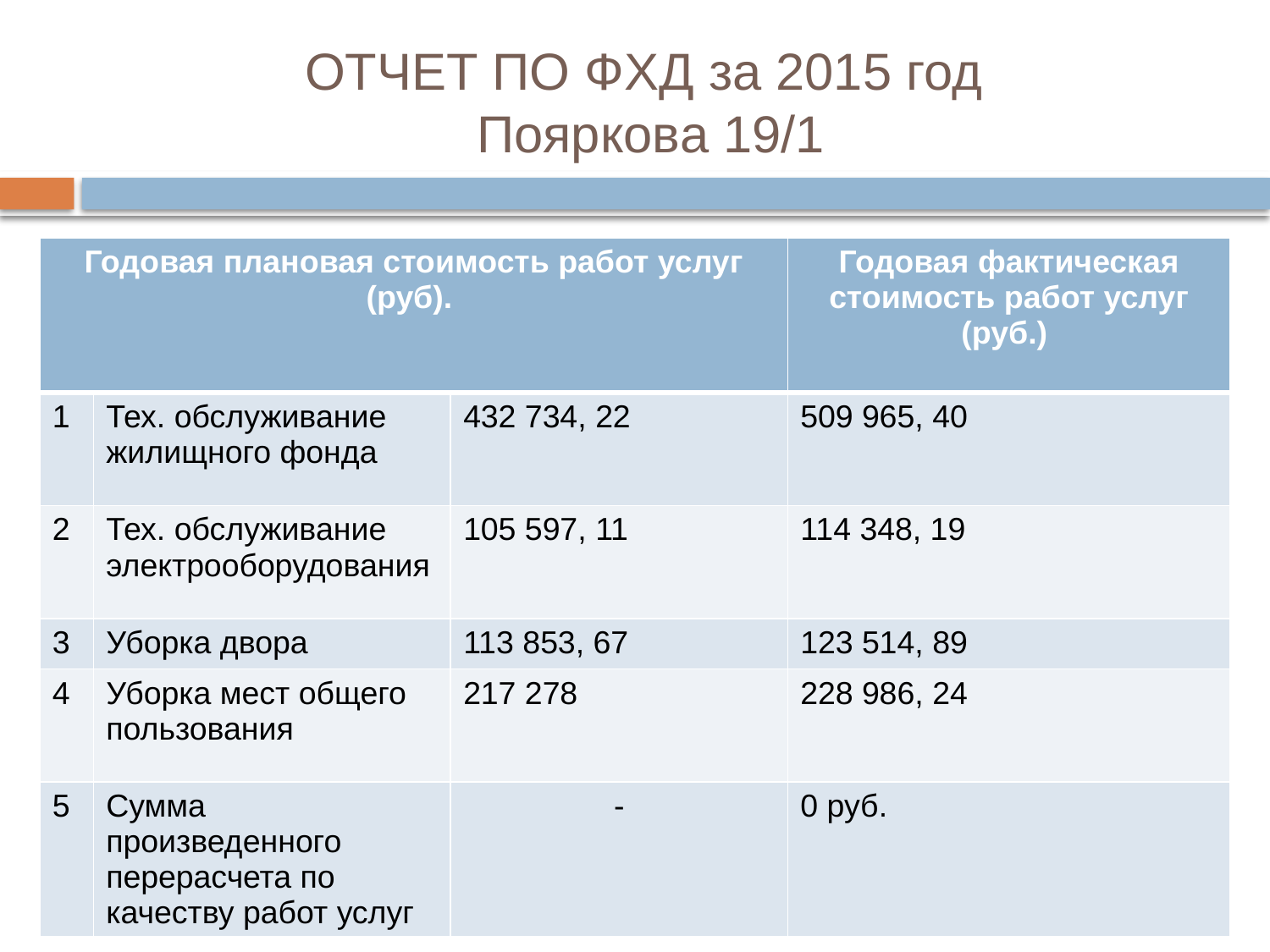

# ОТЧЕТ ПО ФХД за 2015 год Пояркова 19/1
| Годовая плановая стоимость работ услуг (руб). |  |  | Годовая фактическая стоимость работ услуг (руб.) |
| --- | --- | --- | --- |
| 1 | Тех. обслуживание жилищного фонда | 432 734, 22 | 509 965, 40 |
| 2 | Тех. обслуживание электрооборудования | 105 597, 11 | 114 348, 19 |
| 3 | Уборка двора | 113 853, 67 | 123 514, 89 |
| 4 | Уборка мест общего пользования | 217 278 | 228 986, 24 |
| 5 | Сумма произведенного перерасчета по качеству работ услуг | - | 0 руб. |